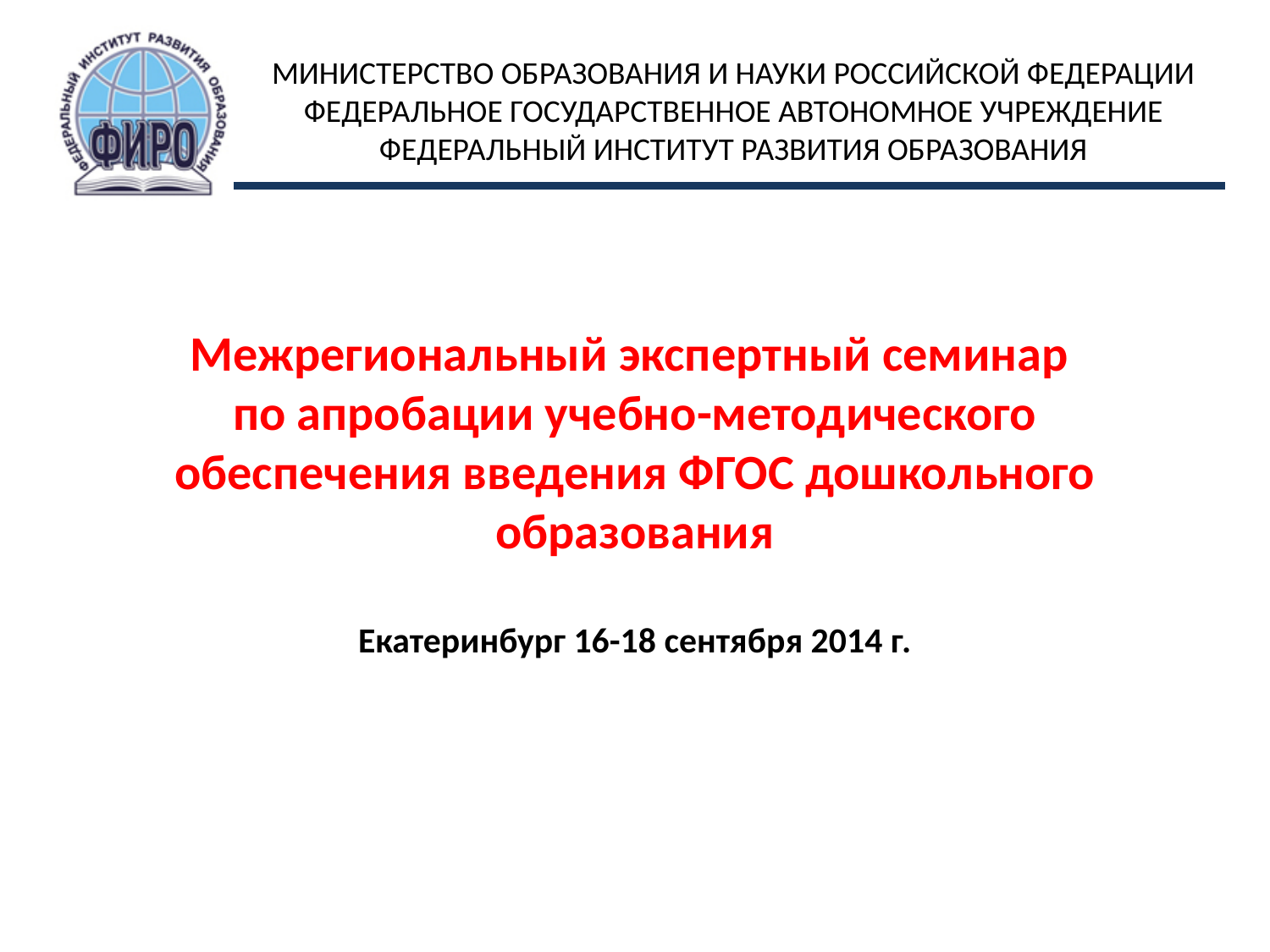

МИНИСТЕРСТВО ОБРАЗОВАНИЯ И НАУКИ РОССИЙСКОЙ ФЕДЕРАЦИИ
ФЕДЕРАЛЬНОЕ ГОСУДАРСТВЕННОЕ АВТОНОМНОЕ УЧРЕЖДЕНИЕ
ФЕДЕРАЛЬНЫЙ ИНСТИТУТ РАЗВИТИЯ ОБРАЗОВАНИЯ
# Межрегиональный экспертный семинар по апробации учебно-методического обеспечения введения ФГОС дошкольного образования Екатеринбург 16-18 сентября 2014 г.